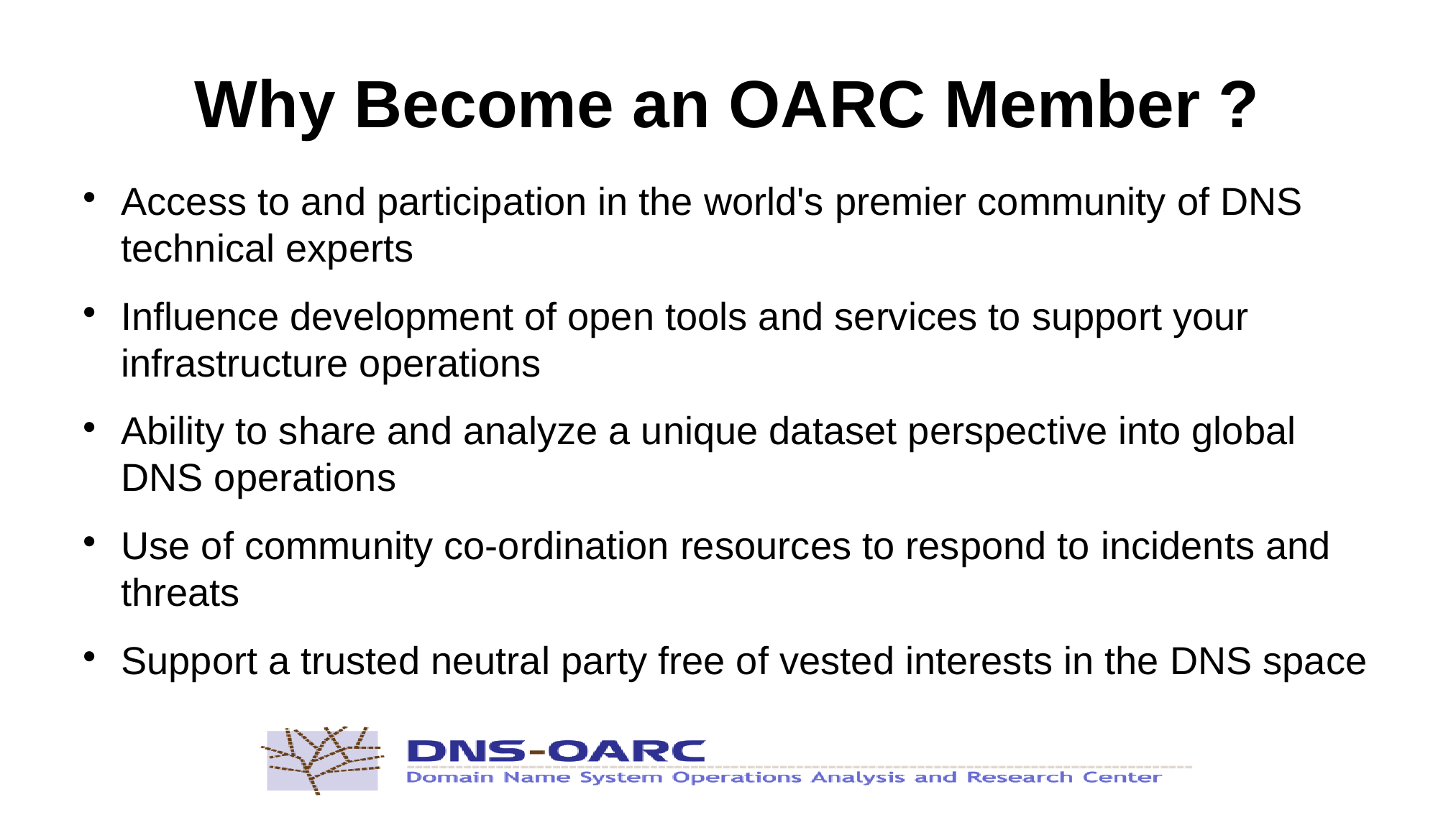

Why Become an OARC Member ?
Access to and participation in the world's premier community of DNS technical experts
Influence development of open tools and services to support your infrastructure operations
Ability to share and analyze a unique dataset perspective into global DNS operations
Use of community co-ordination resources to respond to incidents and threats
Support a trusted neutral party free of vested interests in the DNS space